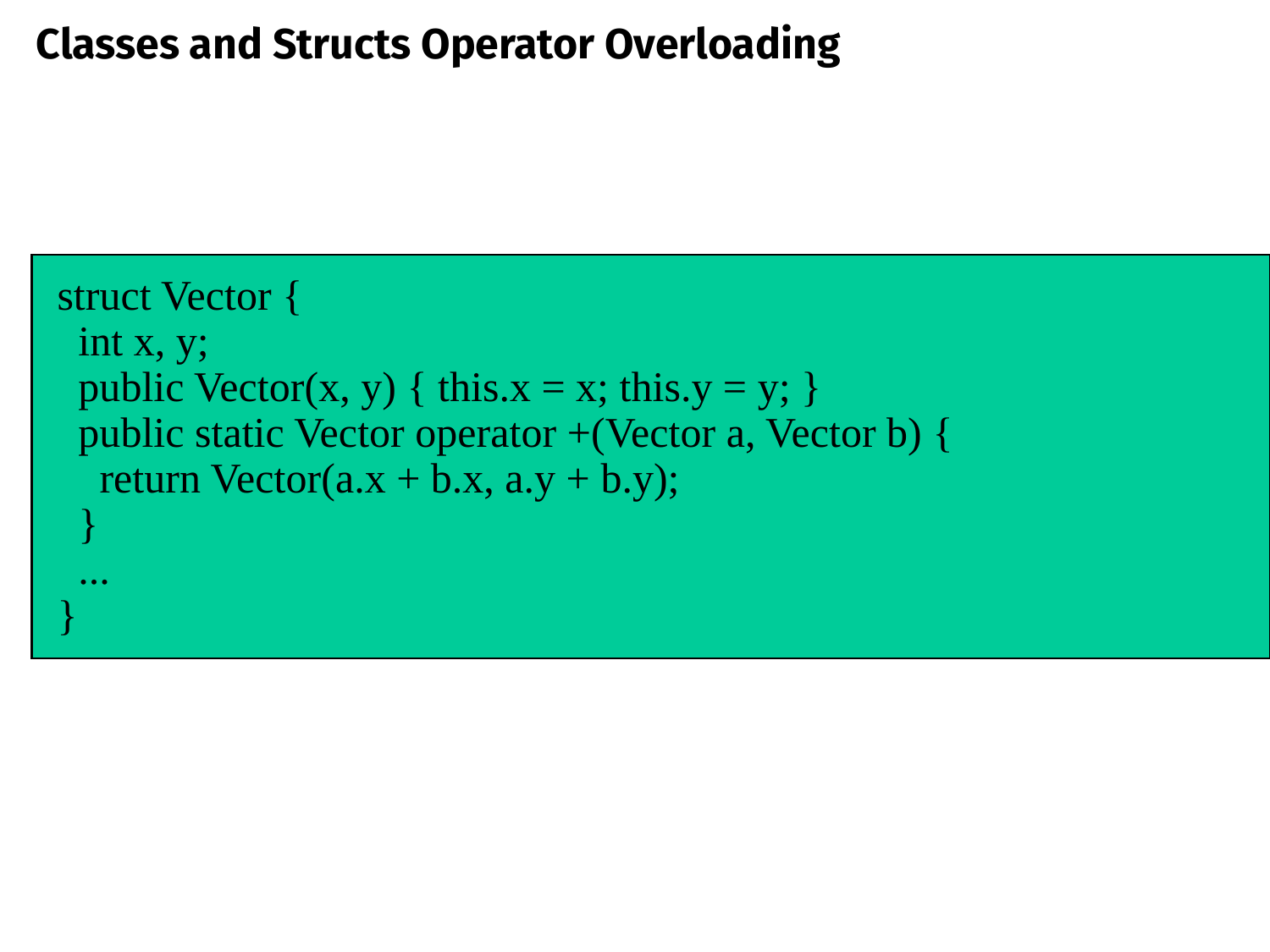

# Classes and Structs Operator Overloading
struct Vector {
  int x, y;
  public Vector(x, y) { this.x = x; this.y = y; }
  public static Vector operator +(Vector a, Vector b) {
    return Vector(a.x + b.x, a.y + b.y);
  }
  ...
}